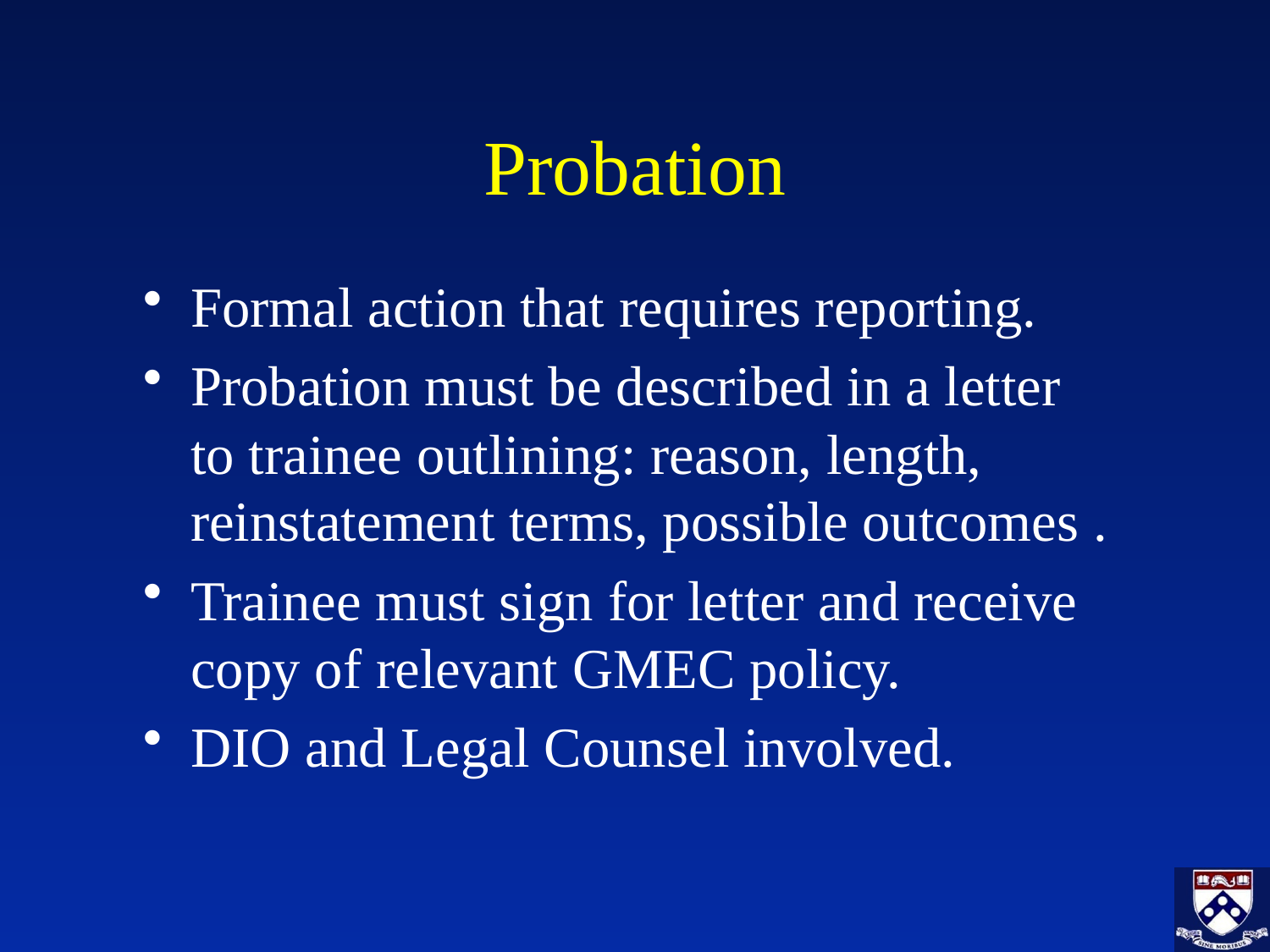

# Probation
Formal action that requires reporting.
Probation must be described in a letter to trainee outlining: reason, length, reinstatement terms, possible outcomes .
Trainee must sign for letter and receive copy of relevant GMEC policy.
DIO and Legal Counsel involved.